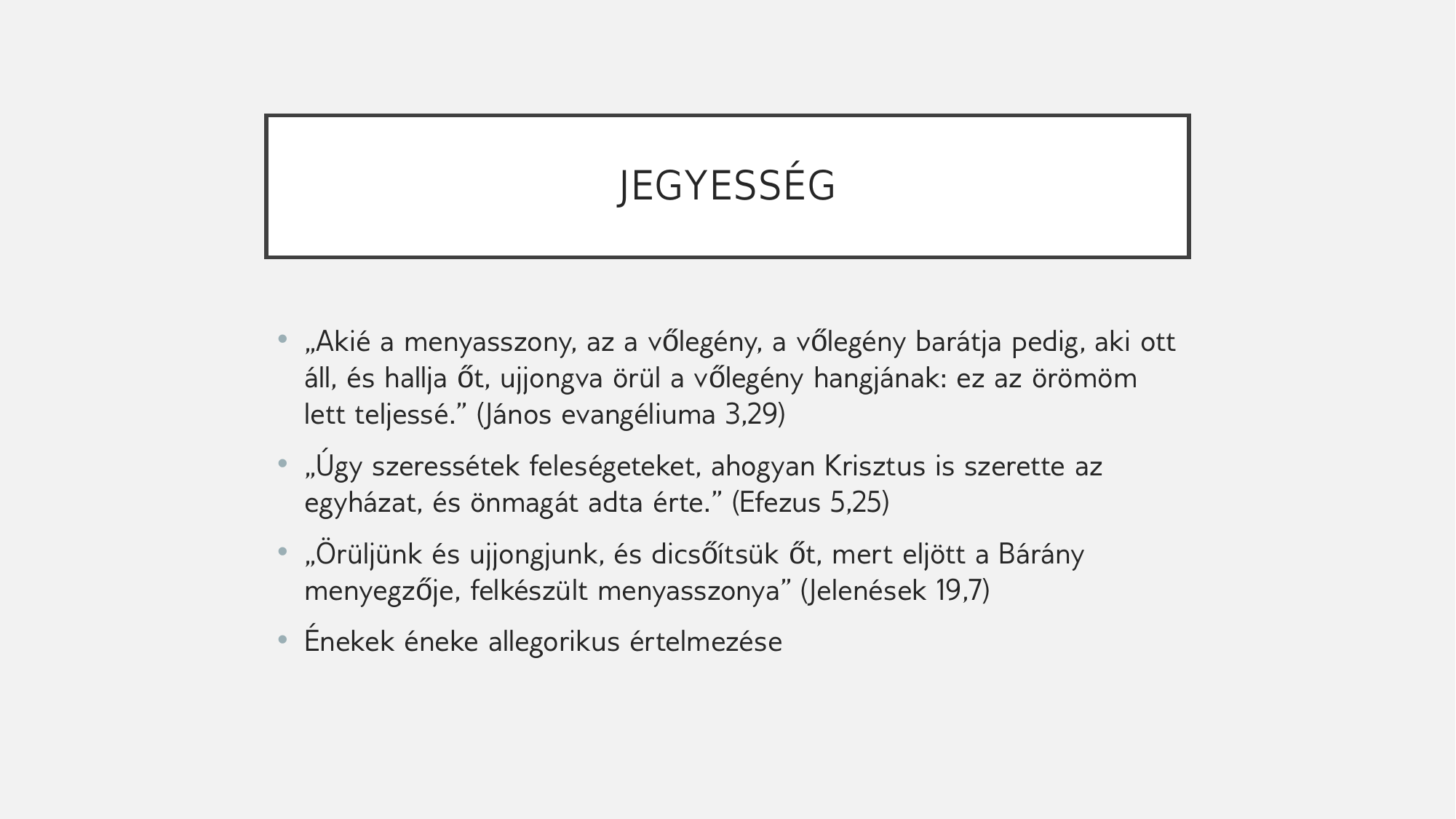

# jegyesség
„Akié a menyasszony, az a vőlegény, a vőlegény barátja pedig, aki ott áll, és hallja őt, ujjongva örül a vőlegény hangjának: ez az örömöm lett teljessé.” (János evangéliuma 3,29)
„Úgy szeressétek feleségeteket, ahogyan Krisztus is szerette az egyházat, és önmagát adta érte.” (Efezus 5,25)
„Örüljünk és ujjongjunk, és dicsőítsük őt, mert eljött a Bárány menyegzője, felkészült menyasszonya” (Jelenések 19,7)
Énekek éneke allegorikus értelmezése